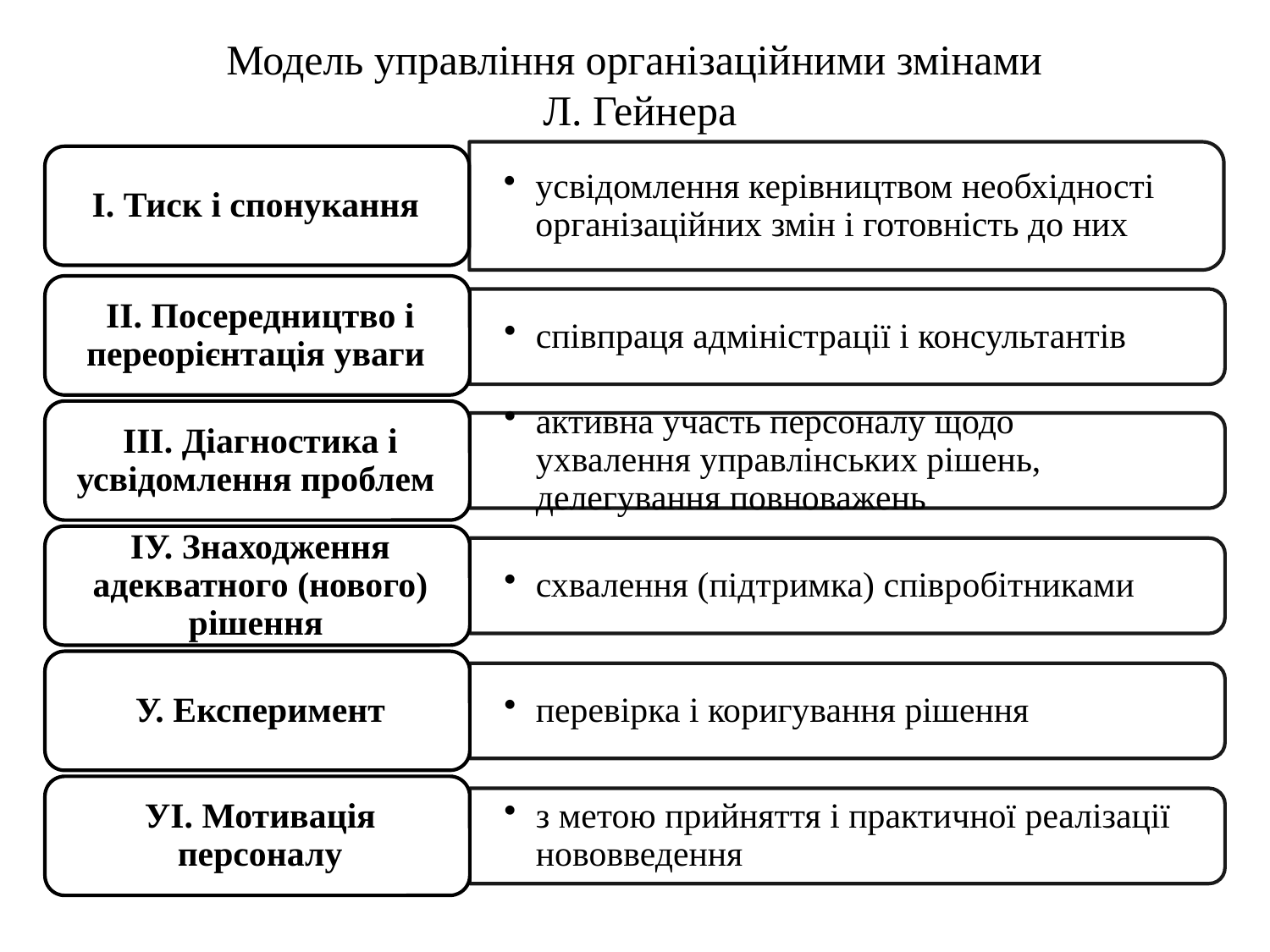

Модель управління організаційними змінами
Л. Гейнера
усвідомлення керівництвом необхідності організаційних змін і готовність до них
І. Тиск і спонукання
співпраця адміністрації і консультантів
ІІ. Посередництво і переорієнтація уваги
активна участь персоналу щодо  ухвалення управлінських рішень, делегування повноважень
ІІІ. Діагностика і усвідомлення проблем
схвалення (підтримка) співробітниками
ІУ. Знаходження адекватного (нового) рішення
перевірка і коригування рішення
У. Експеримент
з метою прийняття і практичної реалізації нововведення
УІ. Мотивація персоналу